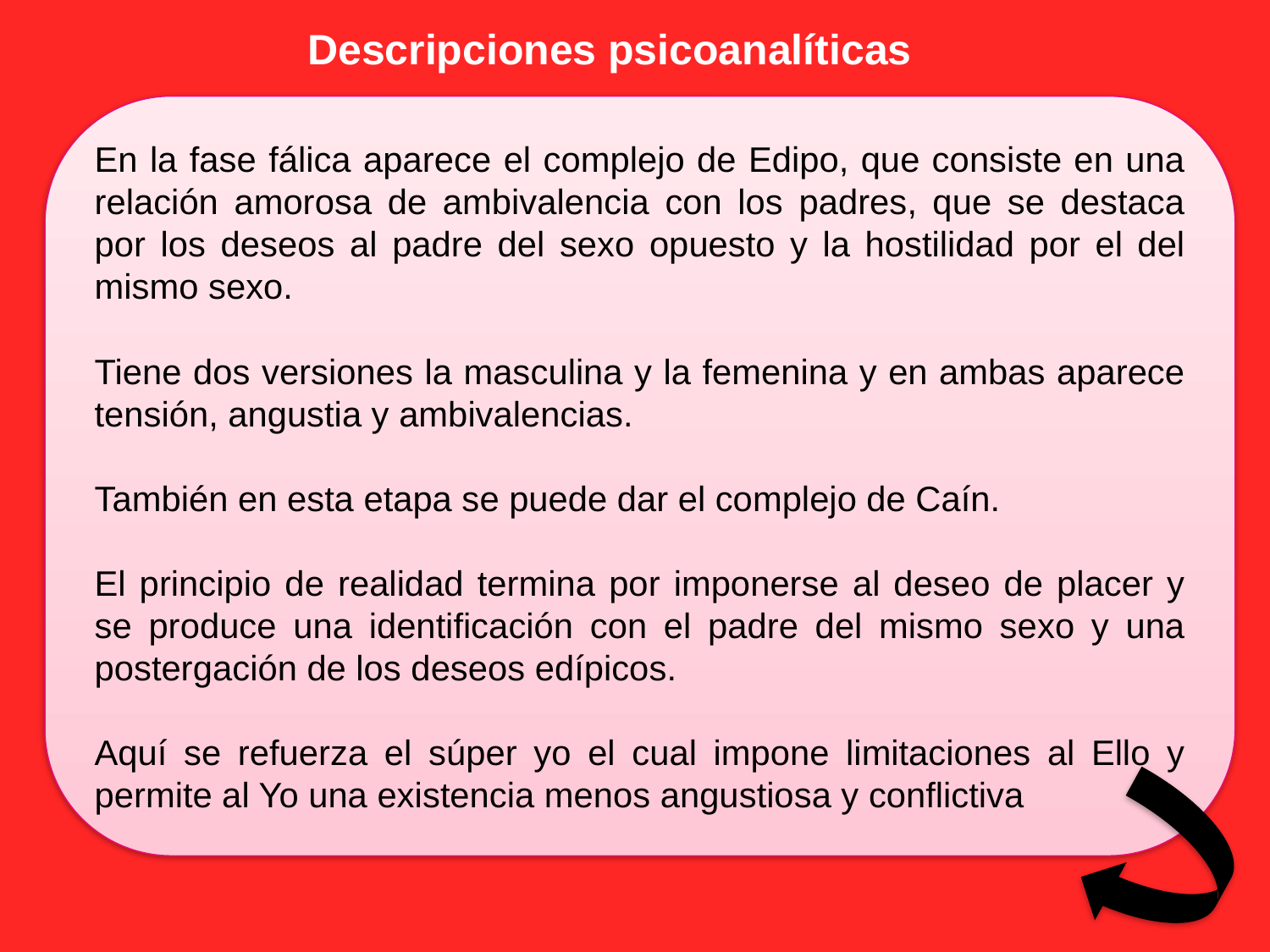

Descripciones psicoanalíticas
En la fase fálica aparece el complejo de Edipo, que consiste en una relación amorosa de ambivalencia con los padres, que se destaca por los deseos al padre del sexo opuesto y la hostilidad por el del mismo sexo.

Tiene dos versiones la masculina y la femenina y en ambas aparece tensión, angustia y ambivalencias.

También en esta etapa se puede dar el complejo de Caín.

El principio de realidad termina por imponerse al deseo de placer y se produce una identificación con el padre del mismo sexo y una postergación de los deseos edípicos.

Aquí se refuerza el súper yo el cual impone limitaciones al Ello y permite al Yo una existencia menos angustiosa y conflictiva